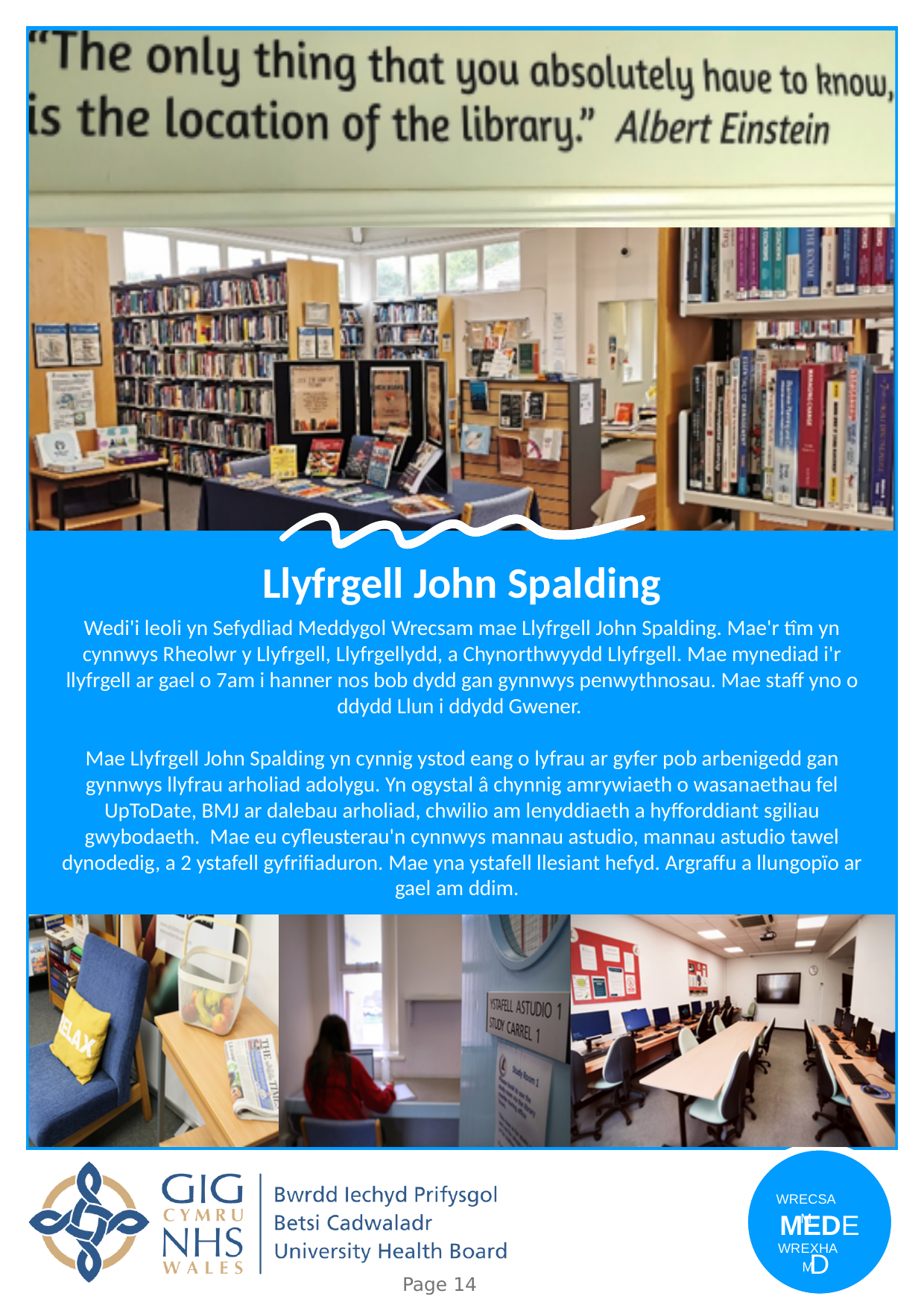

Llyfrgell John Spalding
Wedi'i leoli yn Sefydliad Meddygol Wrecsam mae Llyfrgell John Spalding. ​Mae'r tîm yn cynnwys Rheolwr y Llyfrgell, Llyfrgellydd, a Chynorthwyydd Llyfrgell. Mae mynediad i'r llyfrgell ar gael o 7am i hanner nos bob dydd gan gynnwys penwythnosau. Mae staff yno o ddydd Llun i ddydd Gwener.

Mae Llyfrgell John Spalding yn cynnig ystod eang o lyfrau ar gyfer pob arbenigedd gan gynnwys llyfrau arholiad adolygu. Yn ogystal â chynnig amrywiaeth o wasanaethau fel UpToDate, BMJ ar dalebau arholiad, chwilio am lenyddiaeth a hyfforddiant sgiliau gwybodaeth.  Mae eu cyfleusterau'n cynnwys mannau astudio, mannau astudio tawel dynodedig, a 2 ystafell gyfrifiaduron. Mae yna ystafell llesiant hefyd. Argraffu a llungopïo ar gael am ddim.

WRECSAM
MEDED
WREXHAM

Page 14